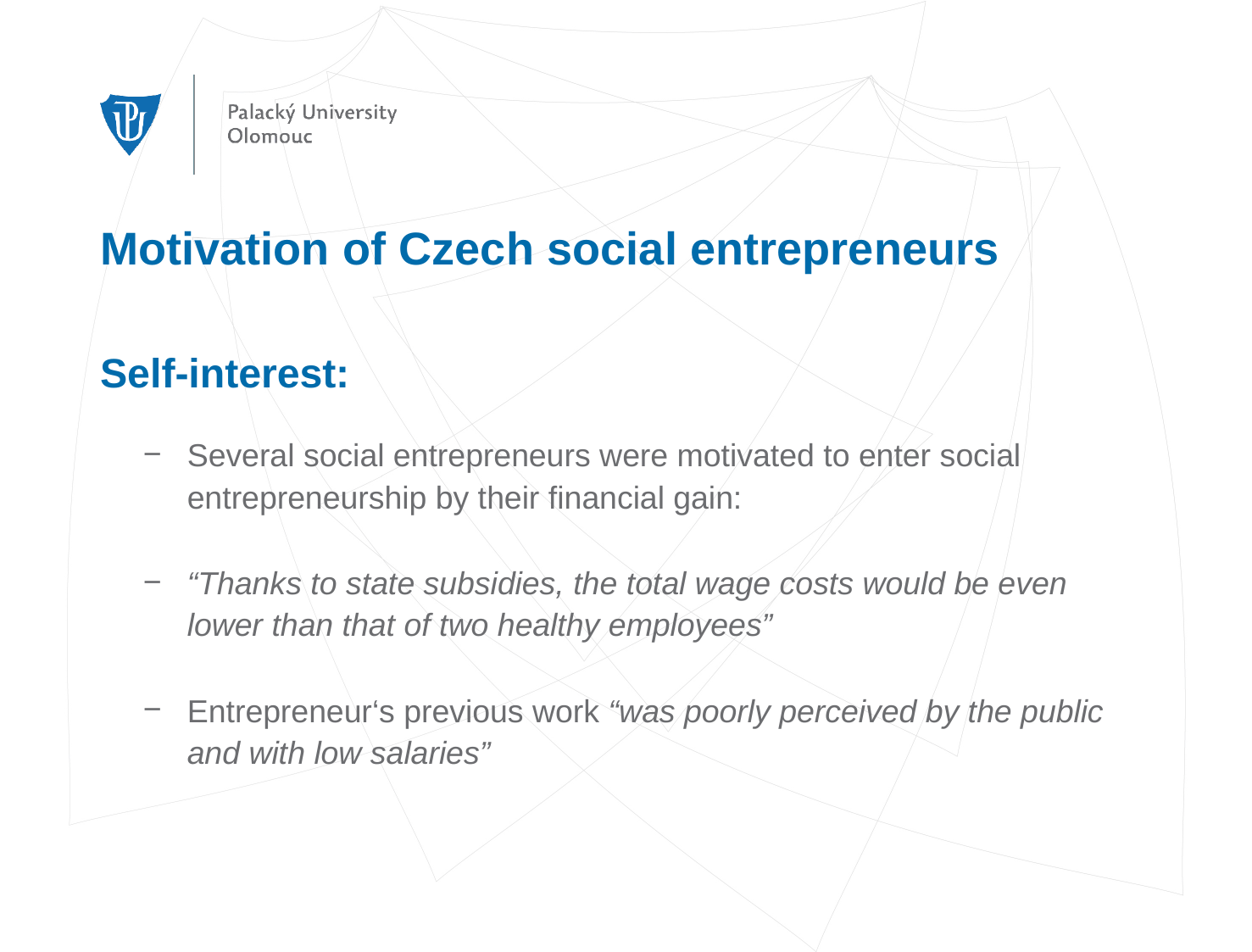

# Motivation of Czech social entrepreneurs
Self-interest:

Several social entrepreneurs were motivated to enter social entrepreneurship by their financial gain:

“Thanks to state subsidies, the total wage costs would be even lower than that of two healthy employees”

Entrepreneur‘s previous work “was poorly perceived by the public and with low salaries”